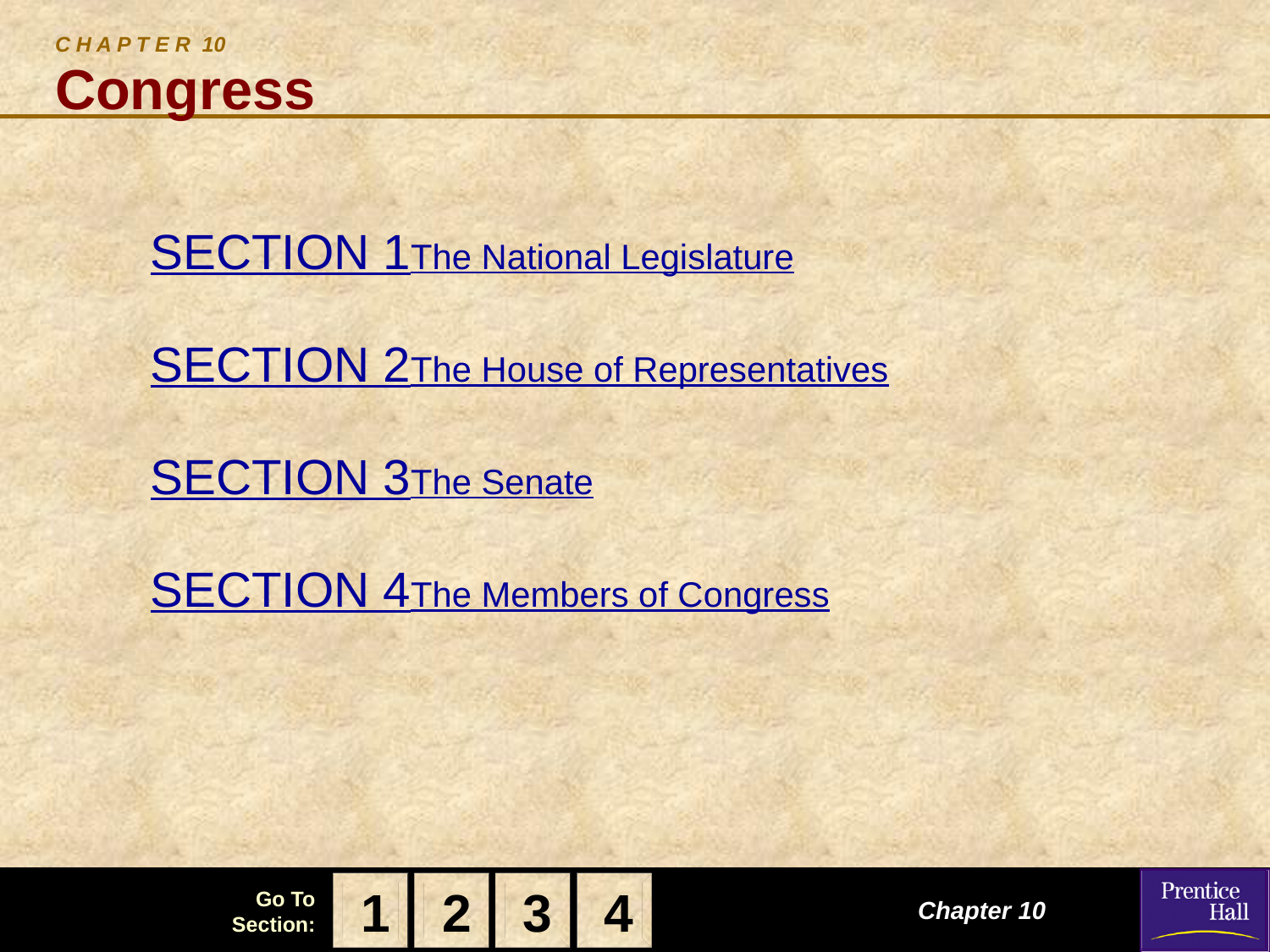

# C H A P T E R  10 Congress
SECTION 1	The National Legislature
SECTION 2	The House of Representatives
SECTION 3	The Senate
SECTION 4	The Members of Congress

1
2
3
4

Chapter 10